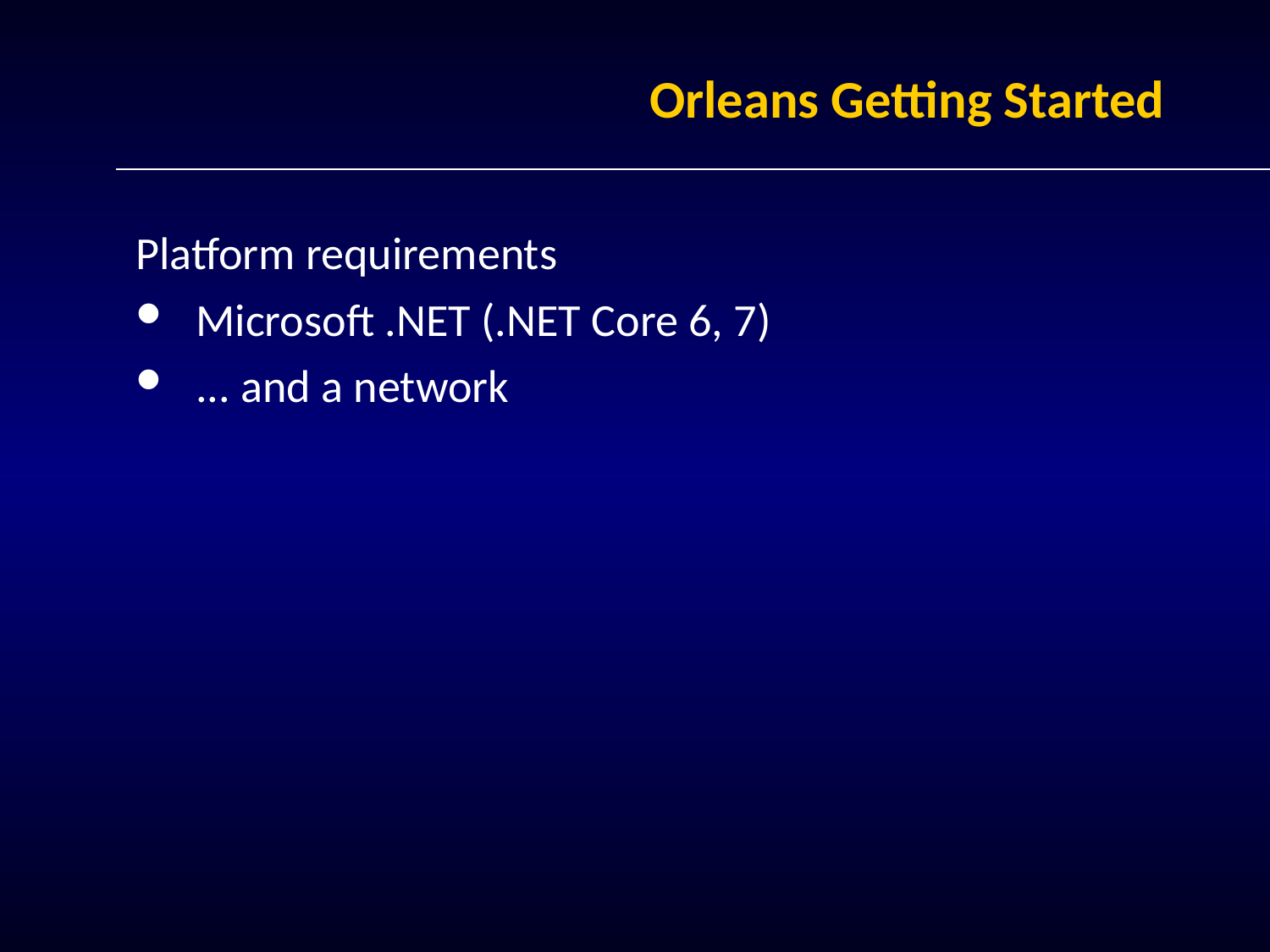

# Orleans Getting Started
Platform requirements
Microsoft .NET (.NET Core 6, 7)
... and a network